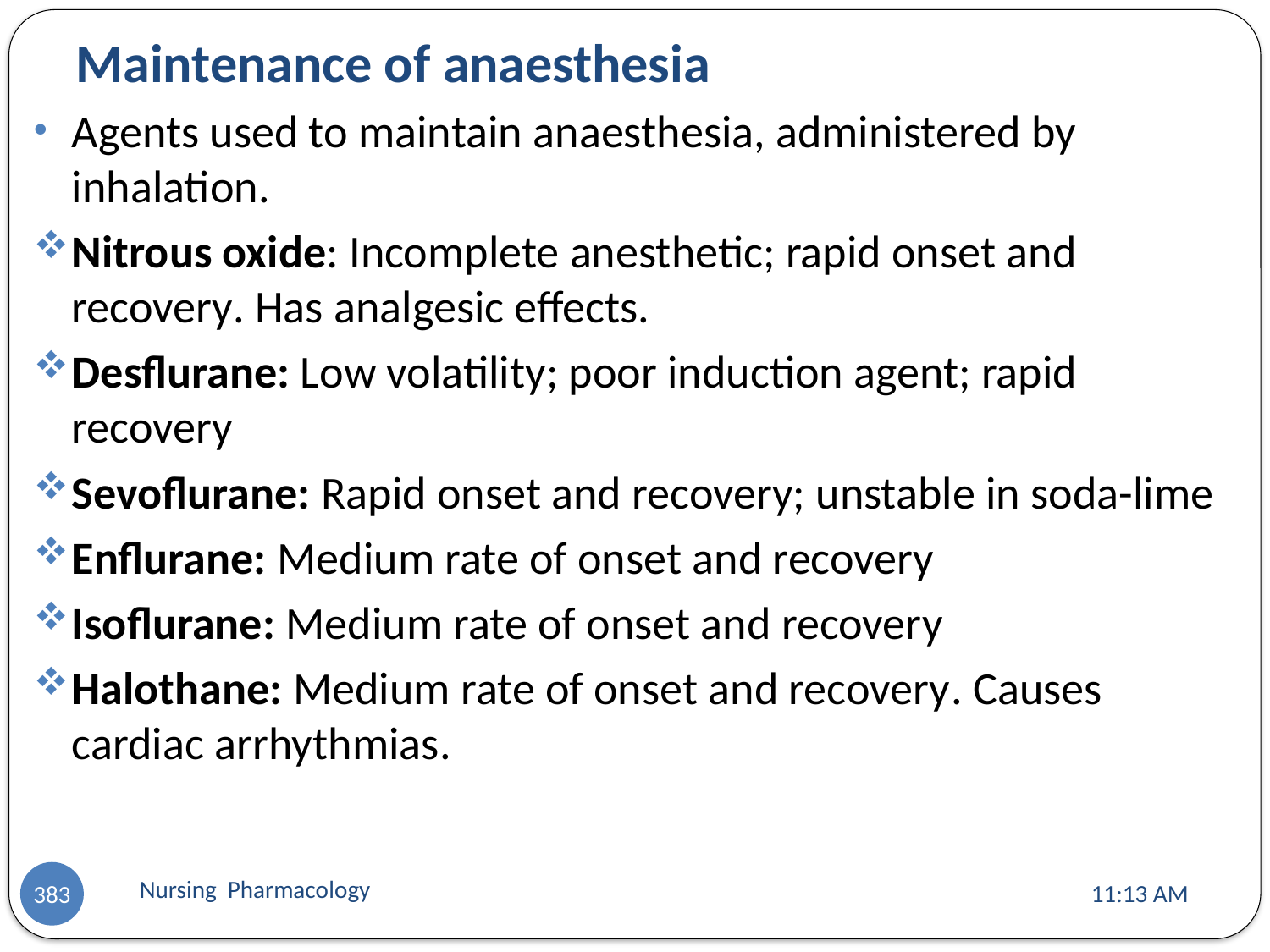

# Maintenance of anaesthesia
Agents used to maintain anaesthesia, administered by inhalation.
Nitrous oxide: Incomplete anesthetic; rapid onset and recovery. Has analgesic effects.
Desflurane: Low volatility; poor induction agent; rapid recovery
Sevoflurane: Rapid onset and recovery; unstable in soda-lime
Enflurane: Medium rate of onset and recovery
Isoflurane: Medium rate of onset and recovery
Halothane: Medium rate of onset and recovery. Causes cardiac arrhythmias.

Nursing  Pharmacology
11:13 AM
383